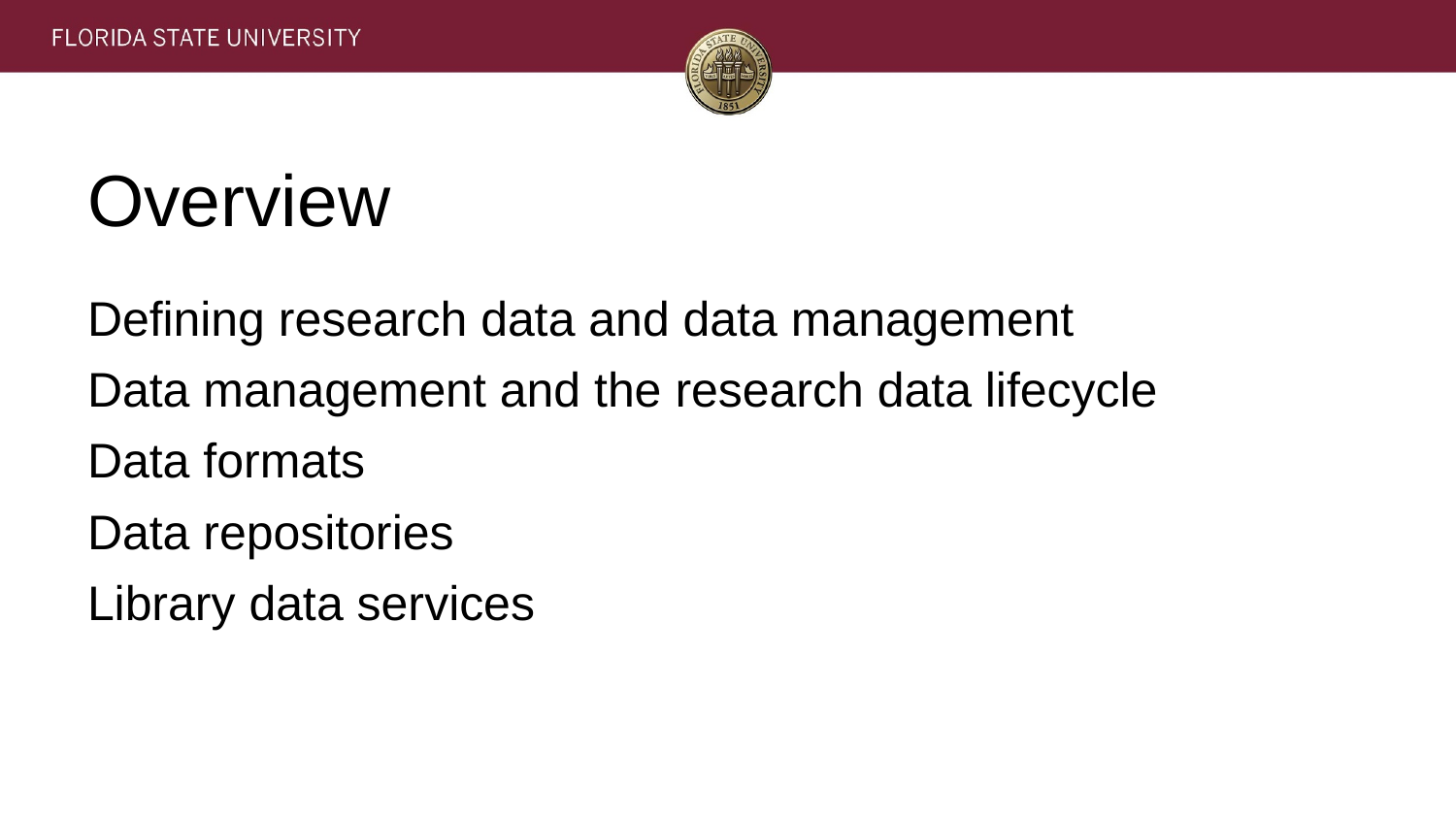

# Overview
Defining research data and data management
Data management and the research data lifecycle
Data formats
Data repositories
Library data services